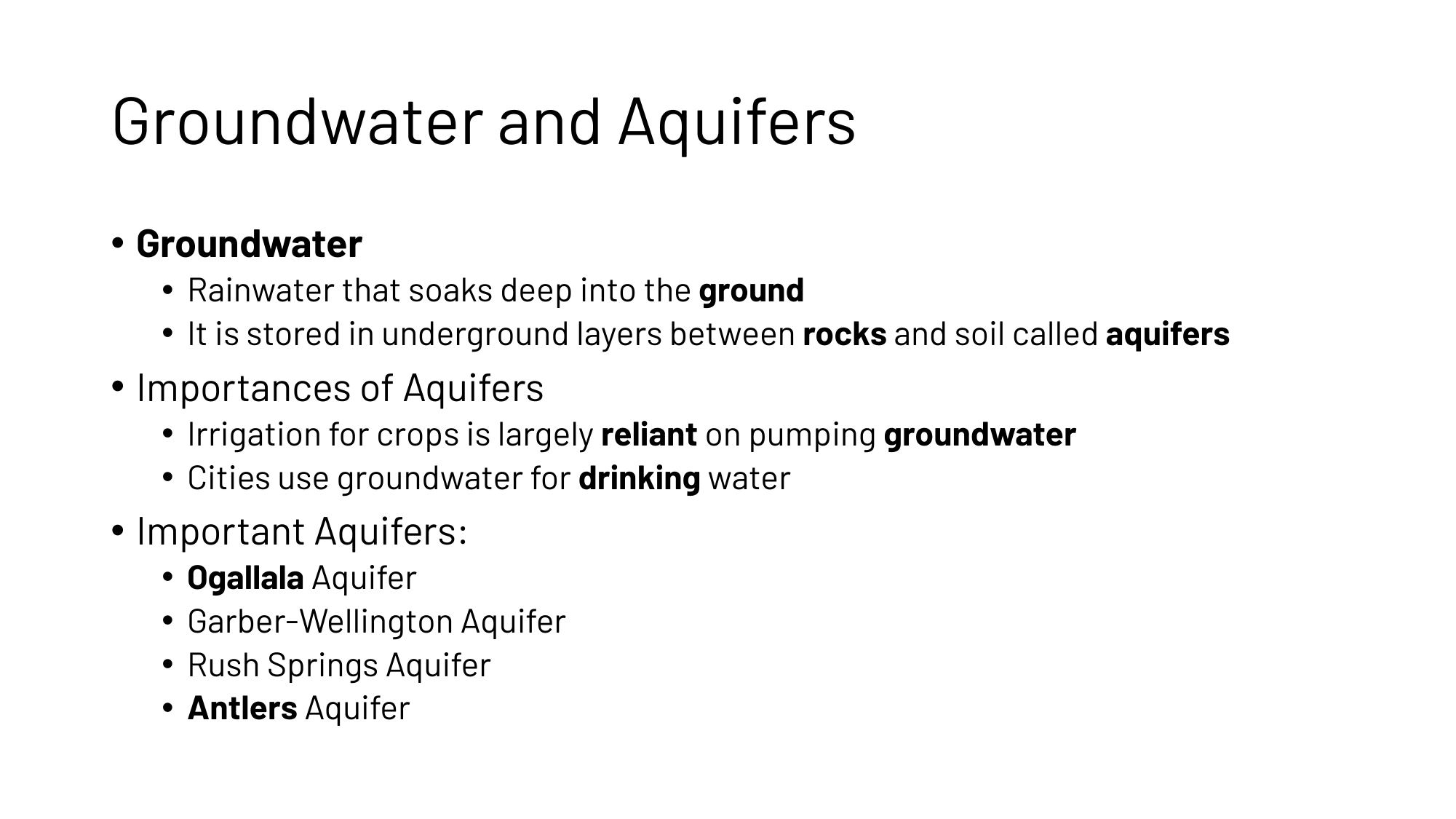

# Groundwater and Aquifers
Groundwater
Rainwater that soaks deep into the ground
It is stored in underground layers between rocks and soil called aquifers
Importances of Aquifers
Irrigation for crops is largely reliant on pumping groundwater
Cities use groundwater for drinking water
Important Aquifers:
Ogallala Aquifer
Garber-Wellington Aquifer
Rush Springs Aquifer
Antlers Aquifer